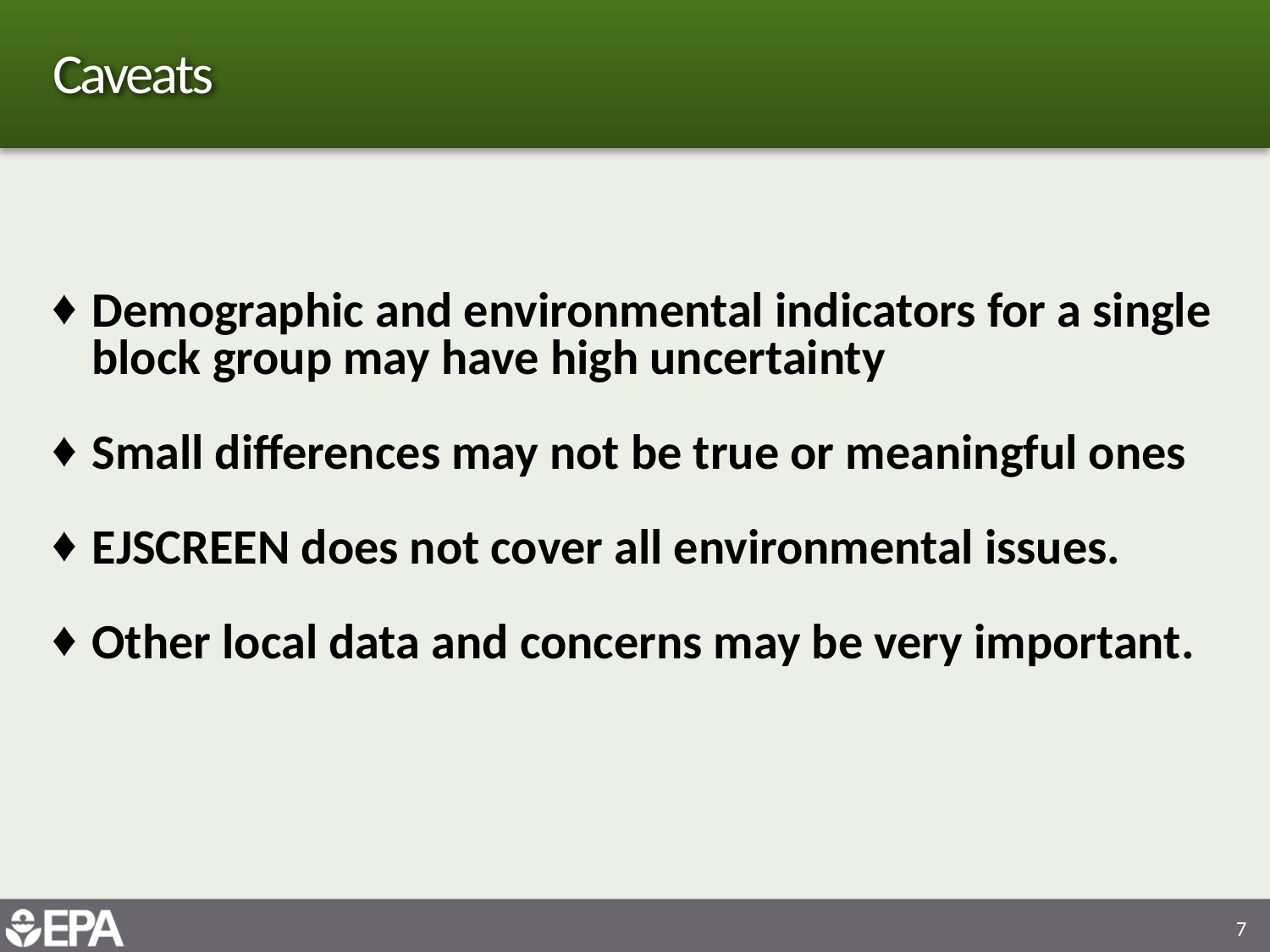

# Caveats
Demographic and environmental indicators for a single block group may have high uncertainty

Small differences may not be true or meaningful ones

EJSCREEN does not cover all environmental issues.

Other local data and concerns may be very important.

7